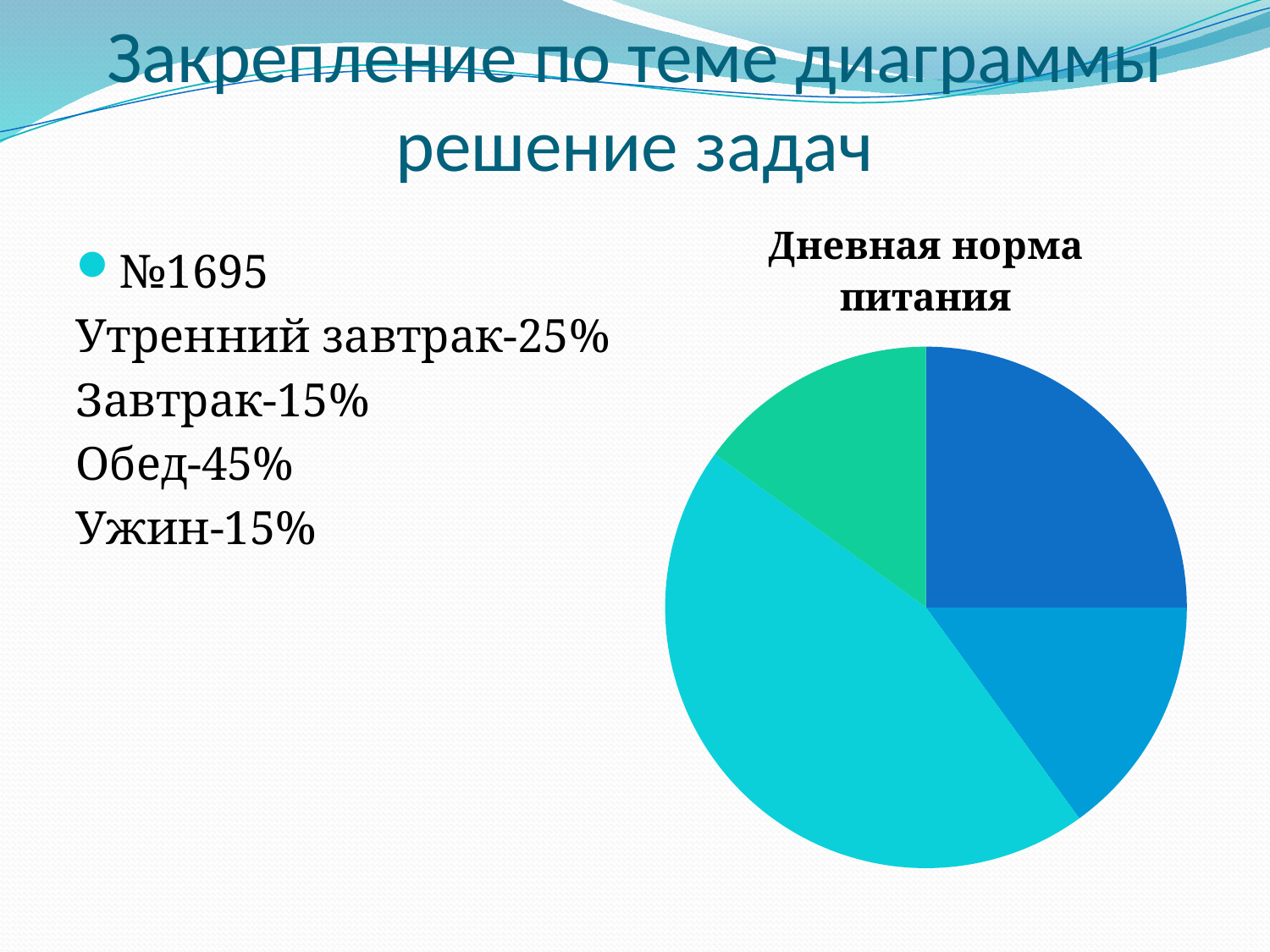

# Закрепление по теме диаграммы решение задач

### Chart: Дневная норма питания

| Category | Продажи |
|---|---|
|  | 0.25 |
| Кв. 2 | 0.15 |
| Кв. 3 | 0.45 |
| Кв. 4 | 0.15 |
№1695
Утренний завтрак-25%
Завтрак-15%
Обед-45%
Ужин-15%